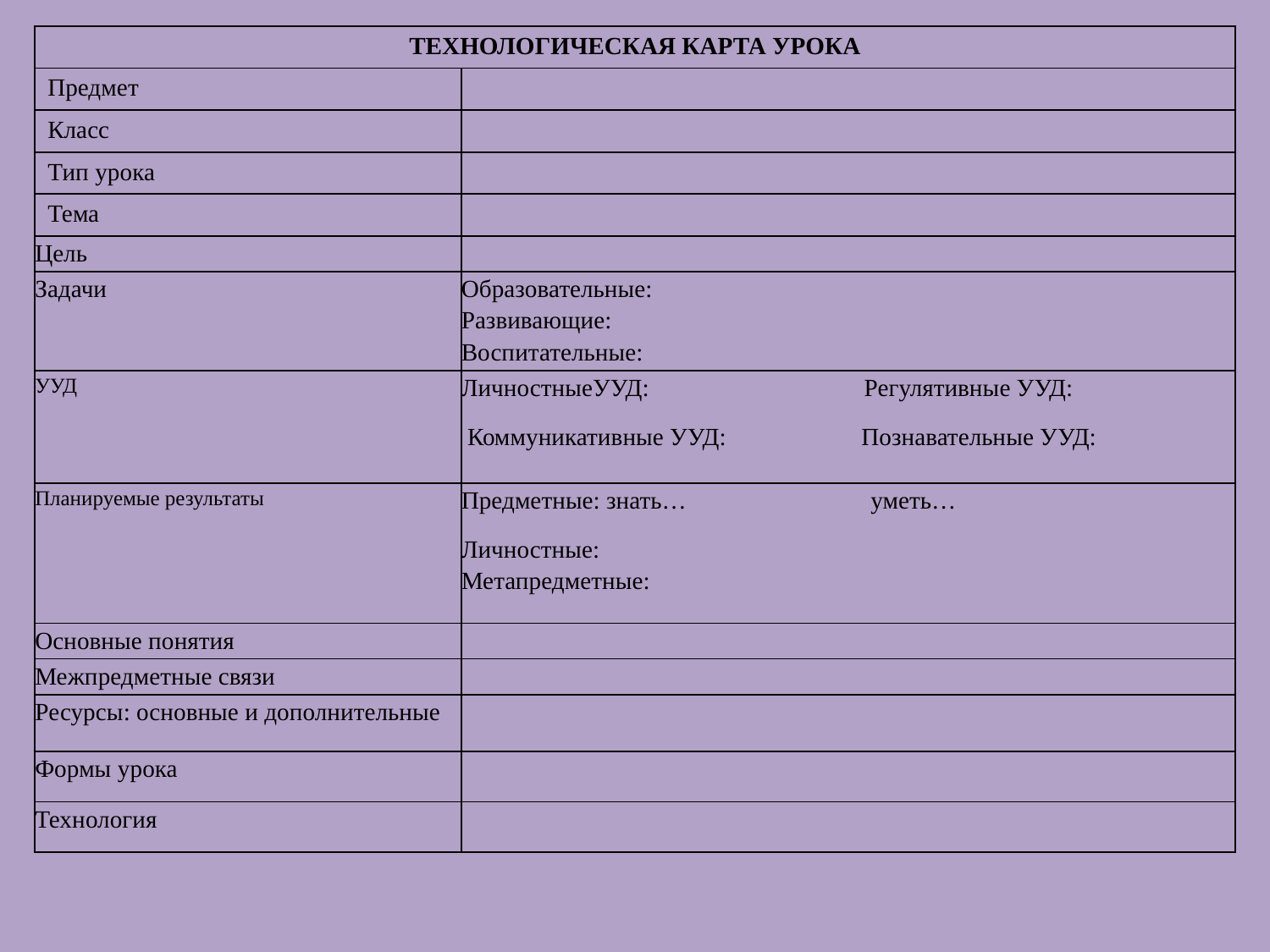

| ТЕХНОЛОГИЧЕСКАЯ КАРТА УРОКА |  |
| --- | --- |
| Предмет |  |
| Класс |  |
| Тип урока |  |
| Тема |  |
| Цель |  |
| Задачи | Образовательные: Развивающие: Воспитательные: |
| УУД | ЛичностныеУУД:   Регулятивные УУД:  Коммуникативные УУД: Познавательные УУД: |
| Планируемые результаты | Предметные: знать… уметь… Личностные: Метапредметные: |
| Основные понятия |  |
| Межпредметные связи |  |
| Ресурсы: основные и дополнительные |  |
| Формы урока |  |
| Технология |  |